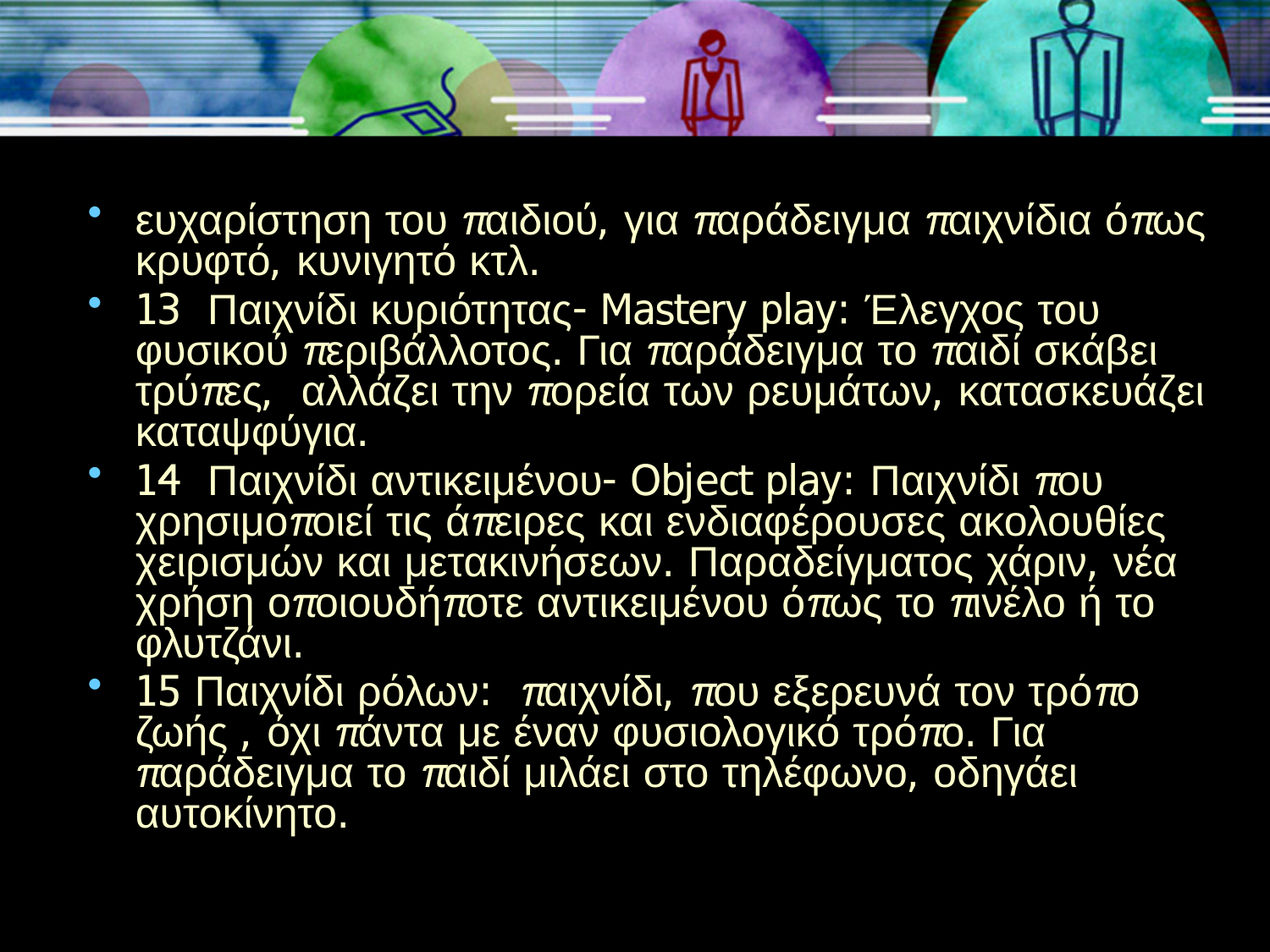

ευχαρίστηση του παιδιού, για παράδειγμα παιχνίδια όπως κρυφτό, κυνιγητό κτλ.
13  Παιχνίδι κυριότητας- Mastery play: Έλεγχος του φυσικού περιβάλλοτος. Για παράδειγμα το παιδί σκάβει τρύπες,  αλλάζει την πορεία των ρευμάτων, κατασκευάζει καταψφύγια.
14  Παιχνίδι αντικειμένου- Object play: Παιχνίδι που χρησιμοποιεί τις άπειρες και ενδιαφέρουσες ακολουθίες χειρισμών και μετακινήσεων. Παραδείγματος χάριν, νέα χρήση οποιουδήποτε αντικειμένου όπως το πινέλο ή το φλυτζάνι.
15 Παιχνίδι ρόλων:  παιχνίδι, που εξερευνά τον τρόπο ζωής , όχι πάντα με έναν φυσιολογικό τρόπο. Για παράδειγμα το παιδί μιλάει στο τηλέφωνο, οδηγάει αυτοκίνητο.